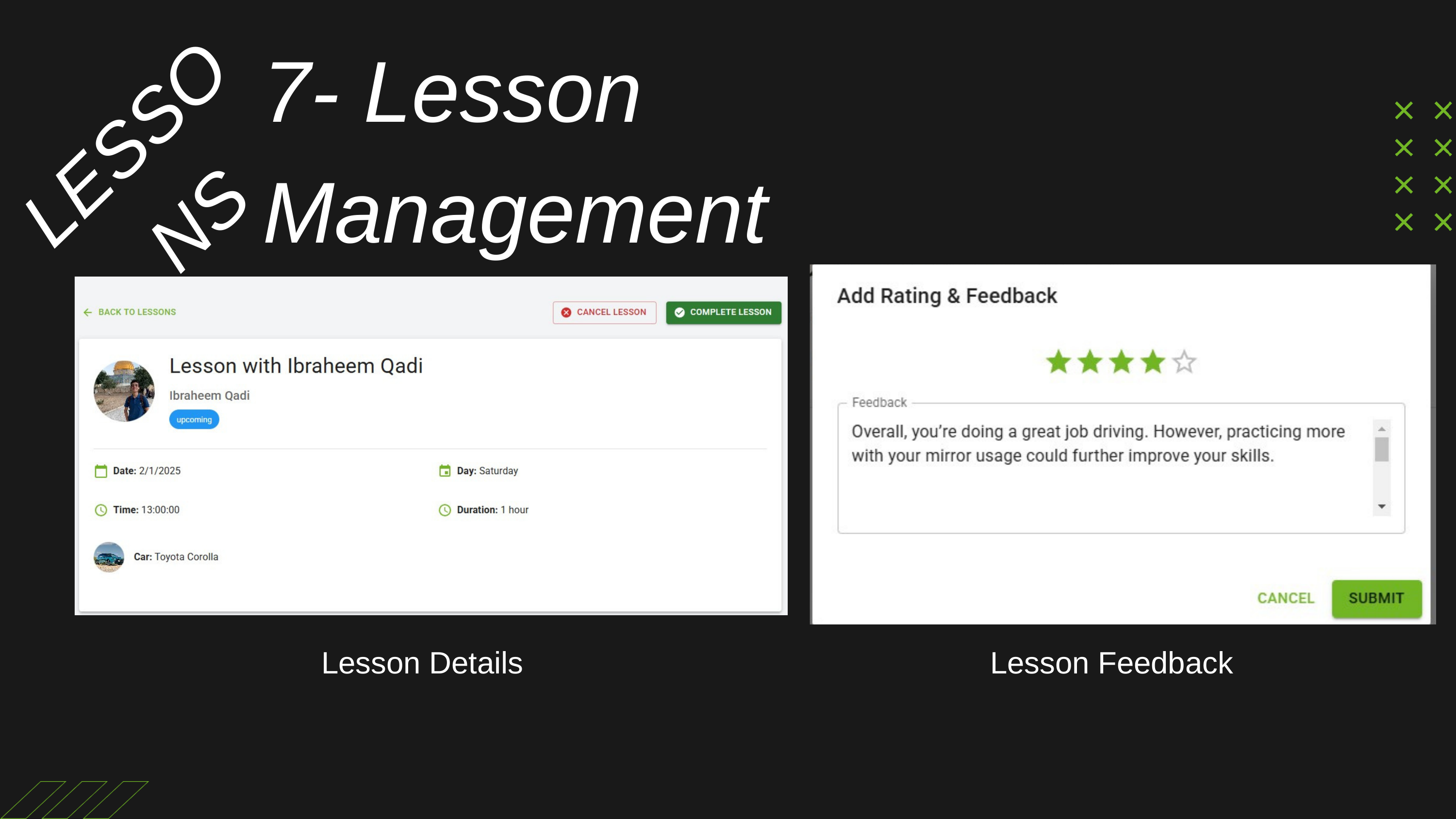

7- Lesson Management
LESSONS

Lesson Details
Lesson Feedback